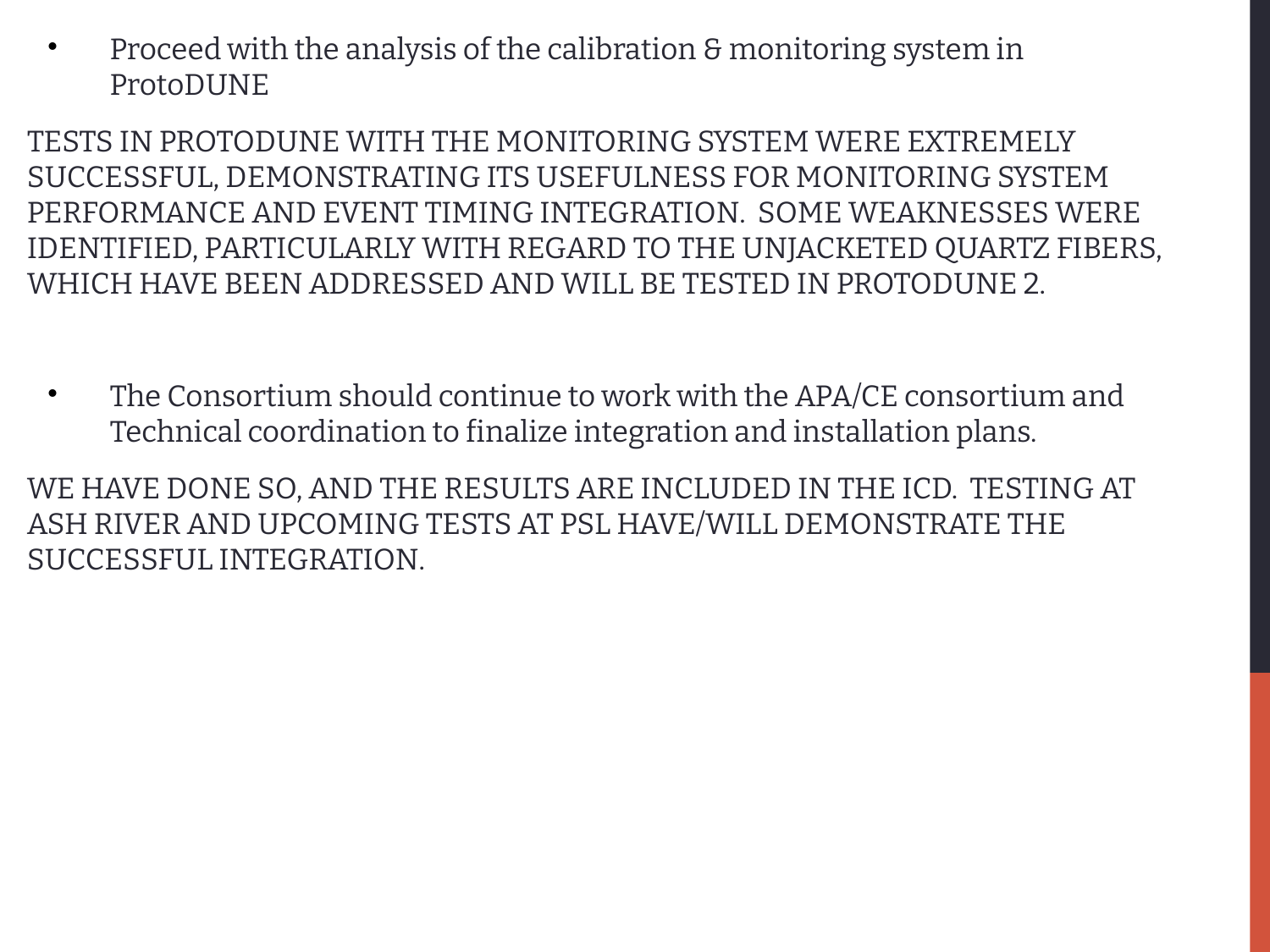

Proceed with the analysis of the calibration & monitoring system in ProtoDUNE
TESTS IN PROTODUNE WITH THE MONITORING SYSTEM WERE EXTREMELY SUCCESSFUL, DEMONSTRATING ITS USEFULNESS FOR MONITORING SYSTEM PERFORMANCE AND EVENT TIMING INTEGRATION.  SOME WEAKNESSES WERE IDENTIFIED, PARTICULARLY WITH REGARD TO THE UNJACKETED QUARTZ FIBERS, WHICH HAVE BEEN ADDRESSED AND WILL BE TESTED IN PROTODUNE 2.

The Consortium should continue to work with the APA/CE consortium and Technical coordination to finalize integration and installation plans.
WE HAVE DONE SO, AND THE RESULTS ARE INCLUDED IN THE ICD.  TESTING AT ASH RIVER AND UPCOMING TESTS AT PSL HAVE/WILL DEMONSTRATE THE SUCCESSFUL INTEGRATION.